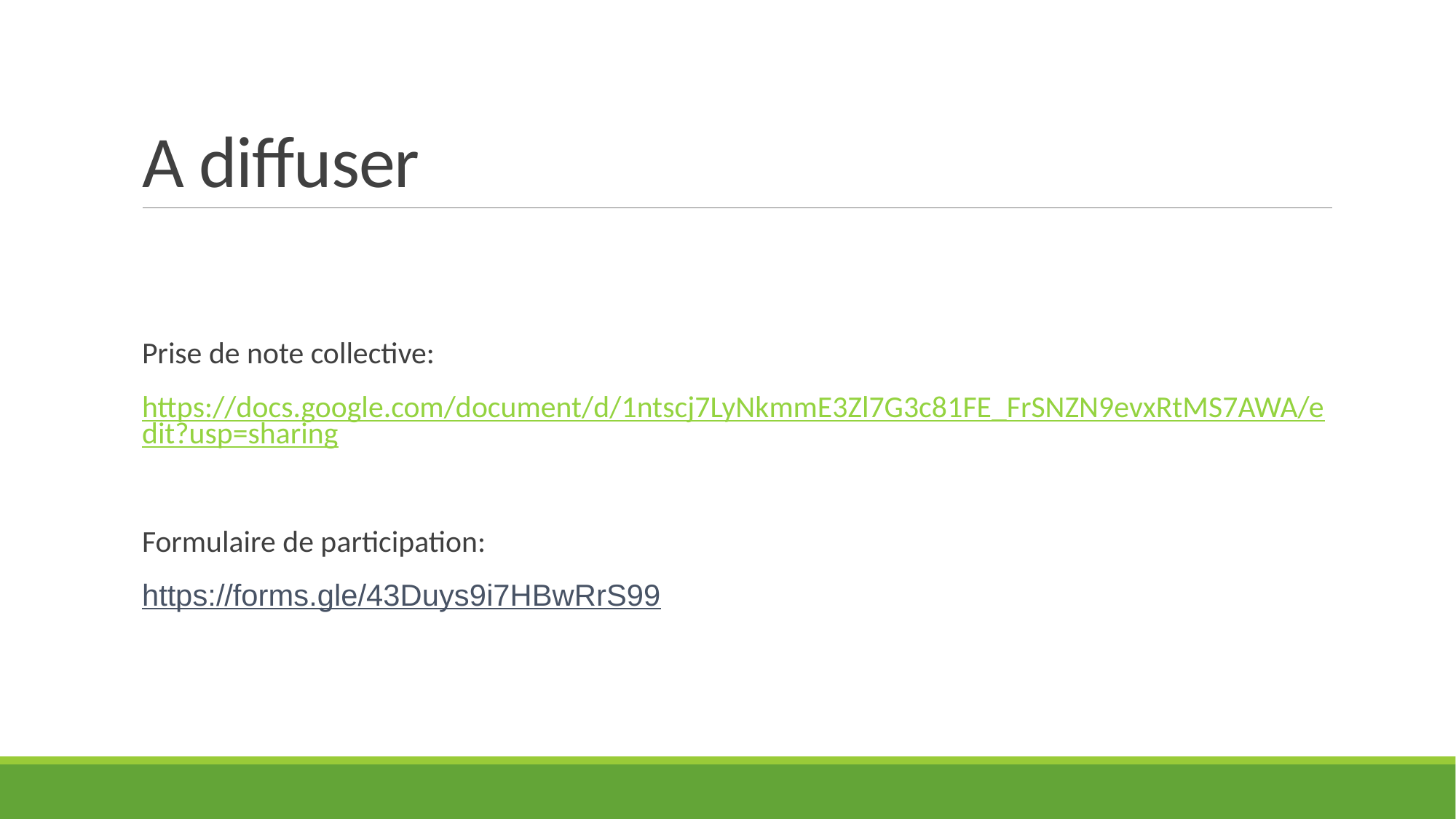

# A diffuser

Prise de note collective:
https://docs.google.com/document/d/1ntscj7LyNkmmE3Zl7G3c81FE_FrSNZN9evxRtMS7AWA/edit?usp=sharing

Formulaire de participation:
https://forms.gle/43Duys9i7HBwRrS99